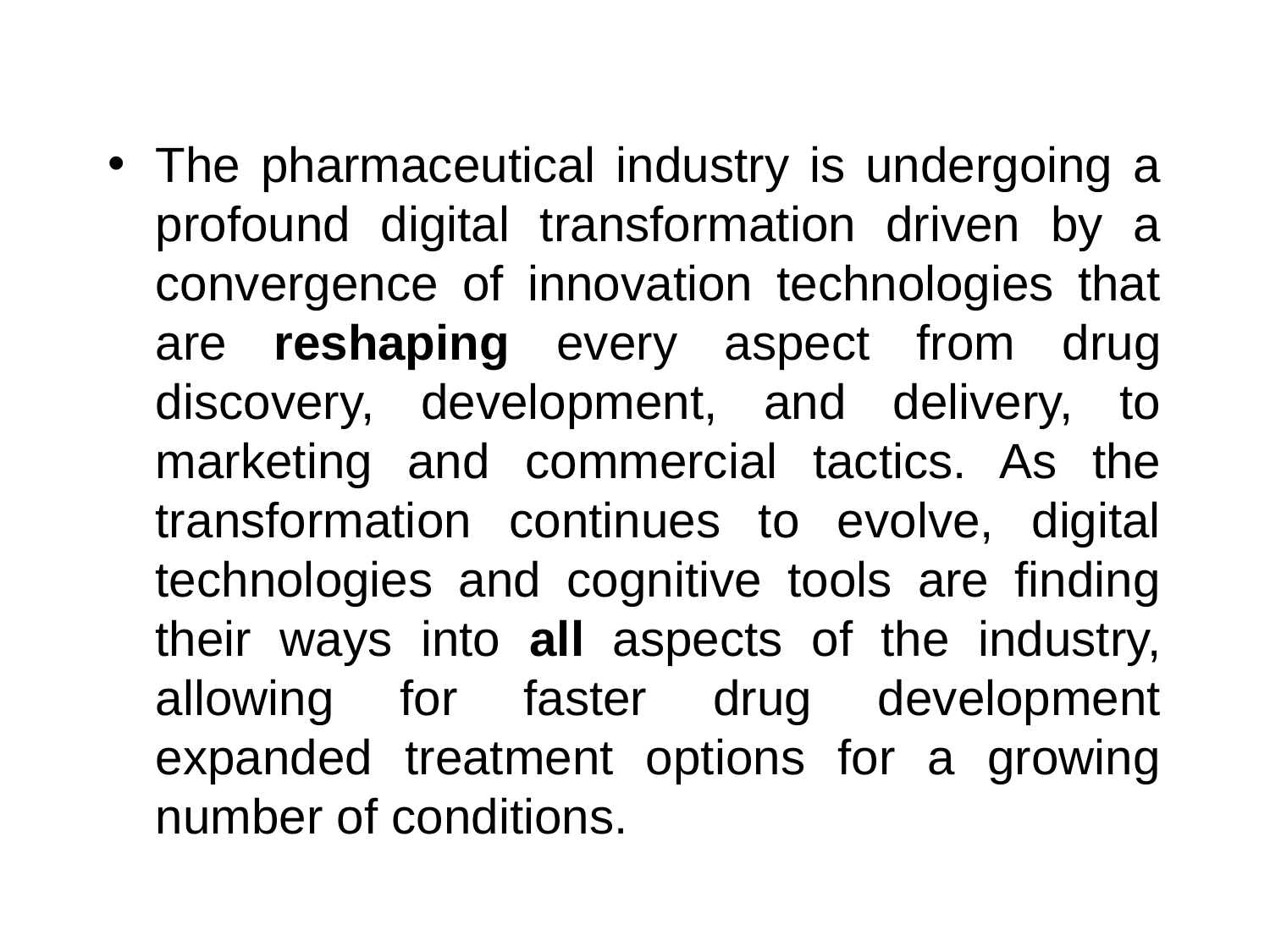

The pharmaceutical industry is undergoing a profound digital transformation driven by a convergence of innovation technologies that are reshaping every aspect from drug discovery, development, and delivery, to marketing and commercial tactics. As the transformation continues to evolve, digital technologies and cognitive tools are finding their ways into all aspects of the industry, allowing for faster drug development expanded treatment options for a growing number of conditions.